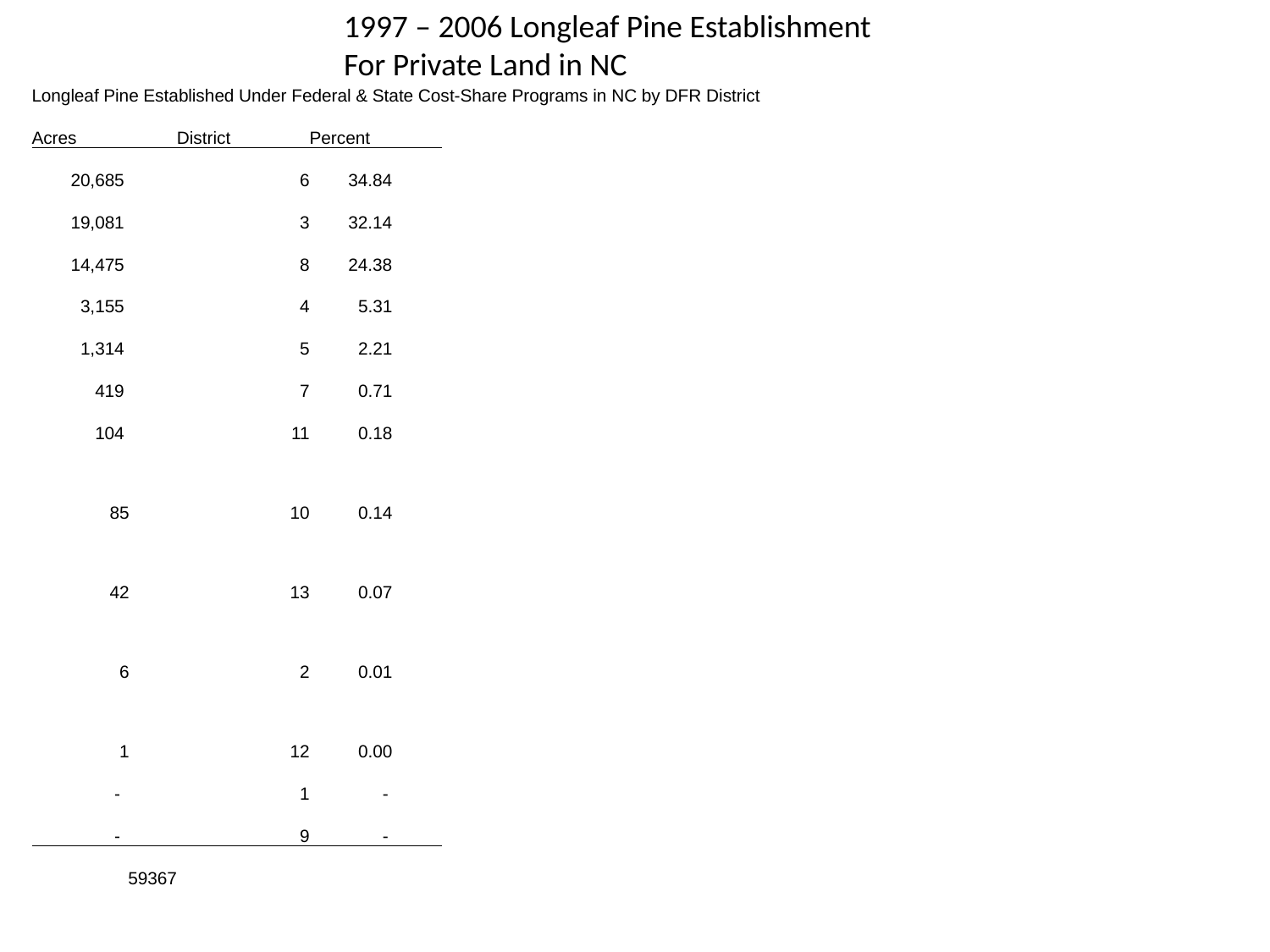

1997 – 2006 Longleaf Pine Establishment
For Private Land in NC
| Longleaf Pine Established Under Federal & State Cost-Share Programs in NC by DFR District |  |  |  |  |  |  |  |  |
| --- | --- | --- | --- | --- | --- | --- | --- | --- |
| Acres | District | Percent |  |  |  |  |  |  |
| 20,685 | 6 | 34.84 |  |  |  |  |  |  |
| 19,081 | 3 | 32.14 |  |  |  |  |  |  |
| 14,475 | 8 | 24.38 |  |  |  |  |  |  |
| 3,155 | 4 | 5.31 |  |  |  |  |  |  |
| 1,314 | 5 | 2.21 |  |  |  |  |  |  |
| 419 | 7 | 0.71 |  |  |  |  |  |  |
| 104 | 11 | 0.18 |  |  |  |  |  |  |
| 85 | 10 | 0.14 |  |  |  |  |  |  |
| 42 | 13 | 0.07 |  |  |  |  |  |  |
| 6 | 2 | 0.01 |  |  |  |  |  |  |
| 1 | 12 | 0.00 |  |  |  |  |  |  |
| - | 1 | - |  |  |  |  |  |  |
| - | 9 | - |  |  |  |  |  |  |
| 59367 |  |  |  |  |  |  |  |  |